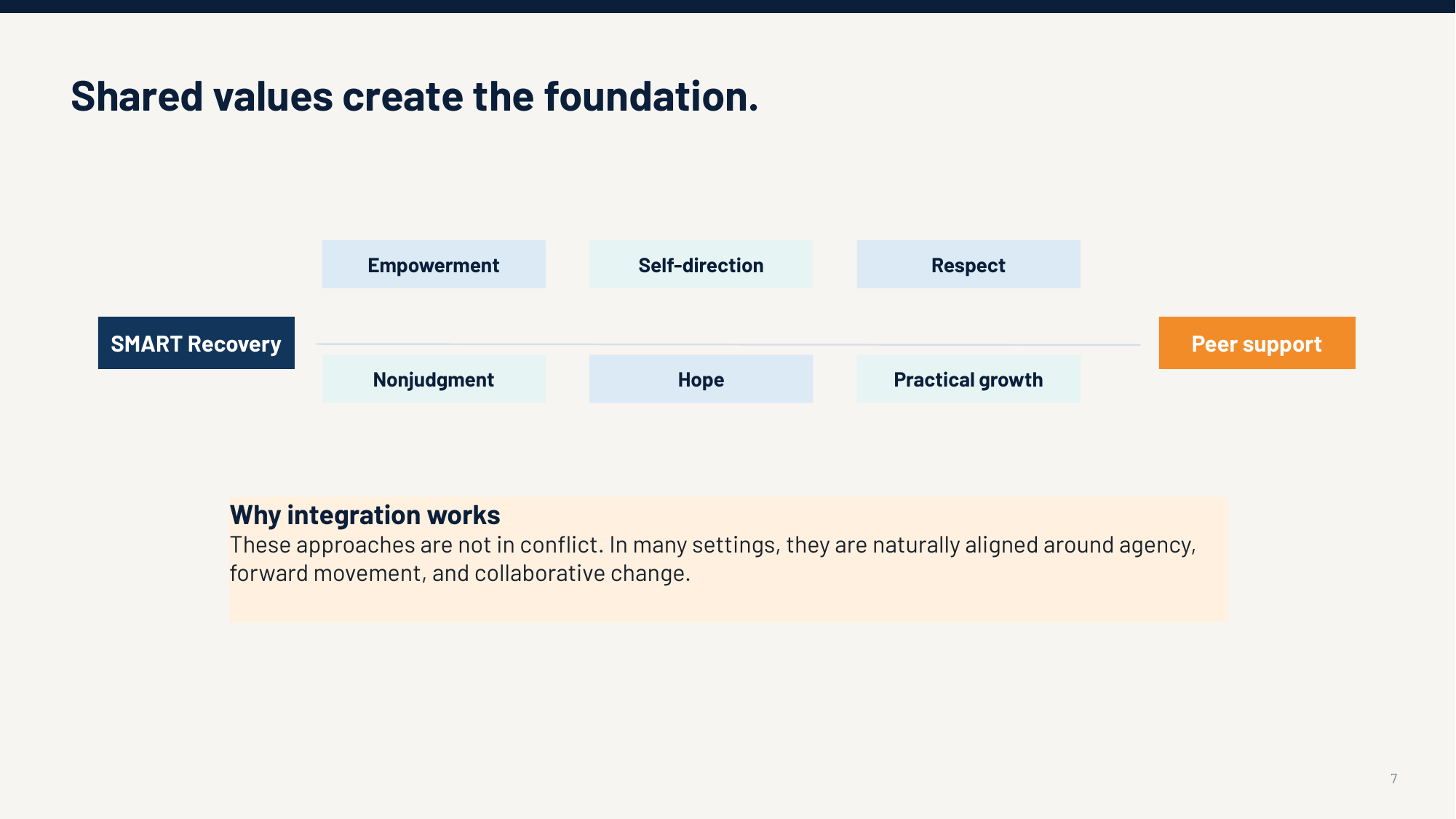

Shared values create the foundation.
Empowerment
Self-direction
Respect
SMART Recovery
Peer support

Nonjudgment
Hope
Practical growth
Why integration works
These approaches are not in conflict. In many settings, they are naturally aligned around agency, forward movement, and collaborative change.
7